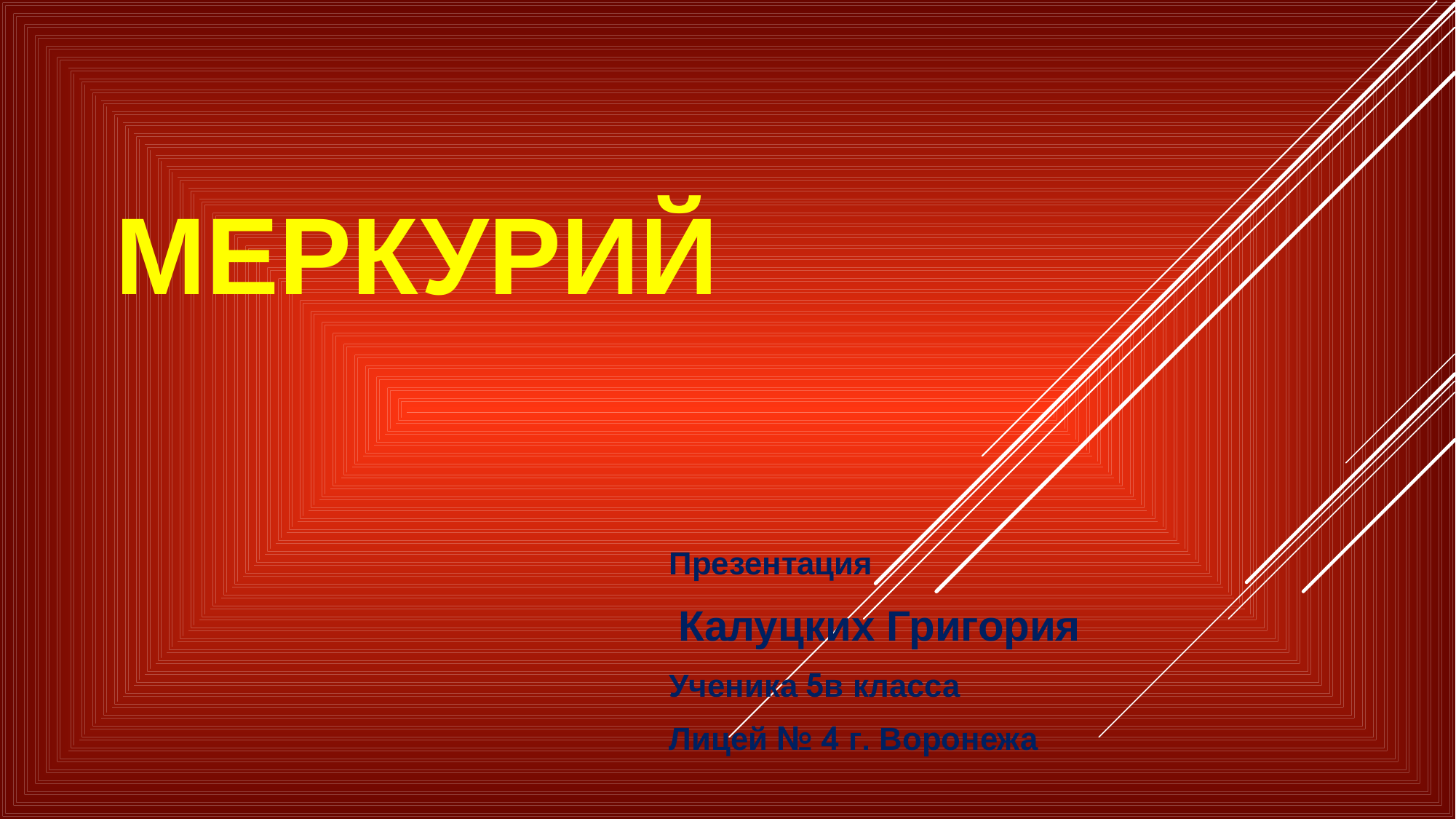

# МЕРКУРИЙ
Презентация
 Калуцких Григория
Ученика 5в класса
Лицей № 4 г. Воронежа